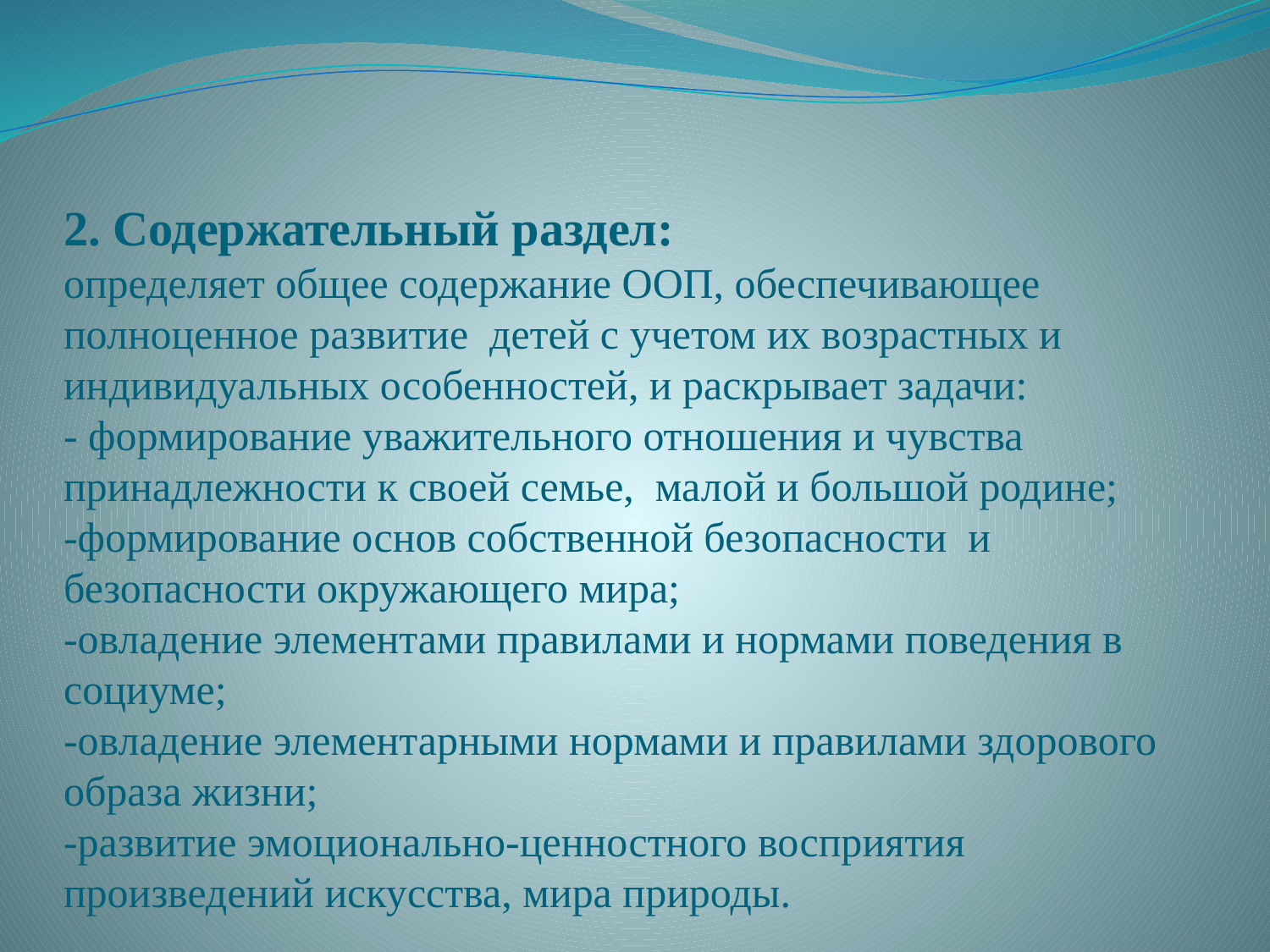

# 2. Содержательный раздел: определяет общее содержание ООП, обеспечивающее полноценное развитие  детей с учетом их возрастных и индивидуальных особенностей, и раскрывает задачи: - формирование уважительного отношения и чувства принадлежности к своей семье,  малой и большой родине; -формирование основ собственной безопасности  и безопасности окружающего мира; -овладение элементами правилами и нормами поведения в социуме; -овладение элементарными нормами и правилами здорового образа жизни; -развитие эмоционально-ценностного восприятия произведений искусства, мира природы.